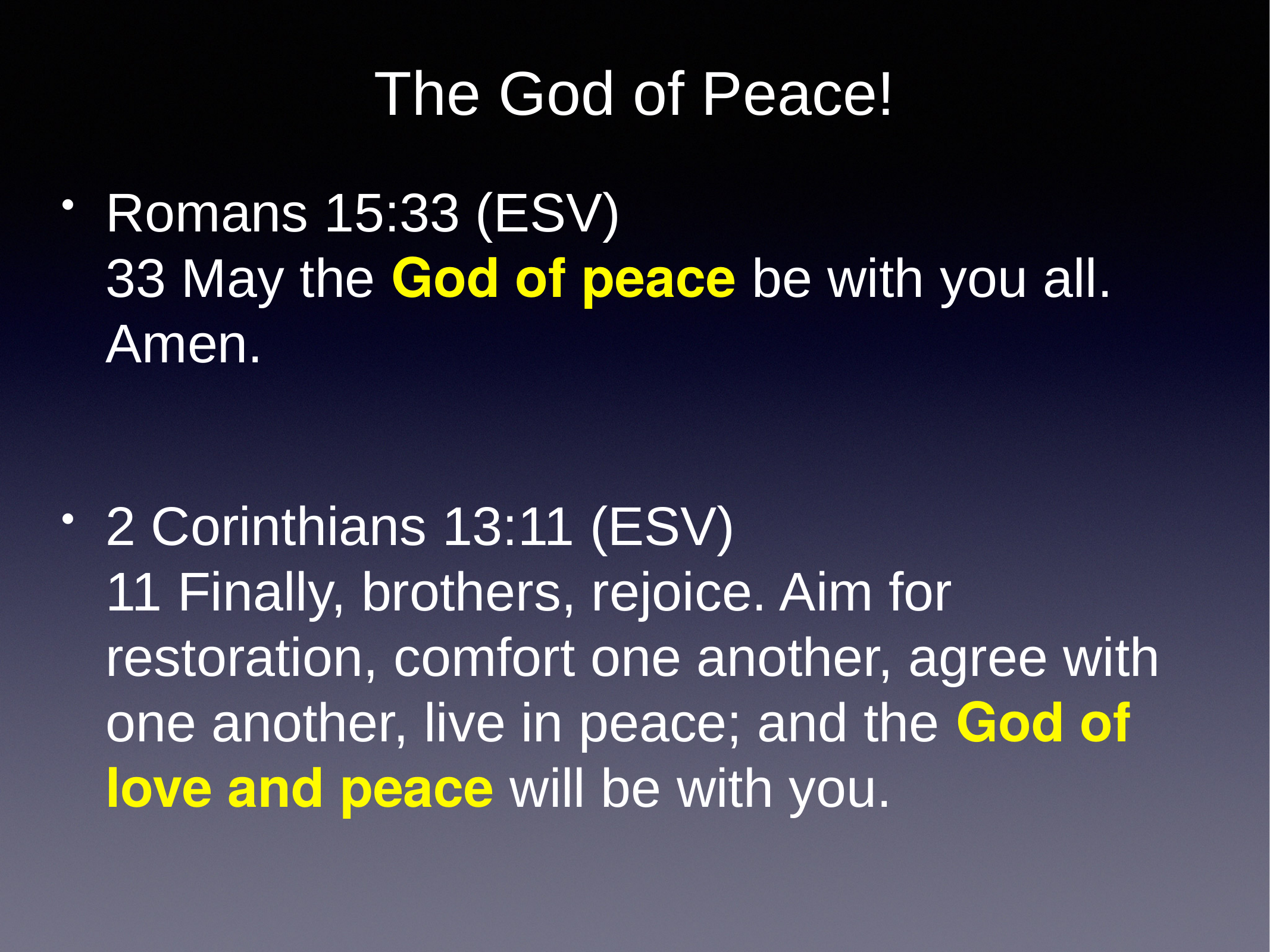

# The God of Peace!
Romans 15:33 (ESV)
33 May the God of peace be with you all. Amen.
2 Corinthians 13:11 (ESV)
11 Finally, brothers, rejoice. Aim for restoration, comfort one another, agree with one another, live in peace; and the God of love and peace will be with you.